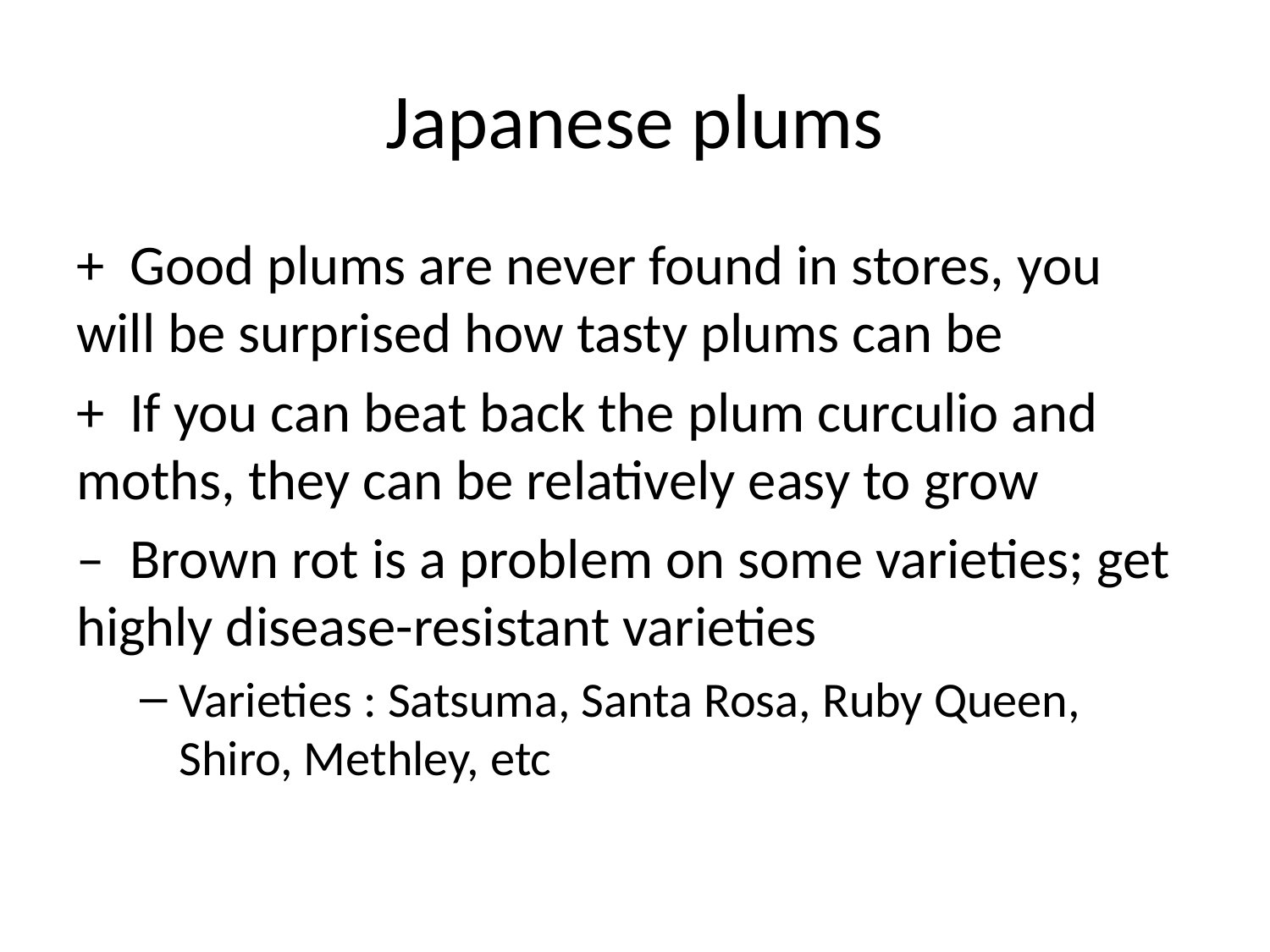

# Japanese plums
+  Good plums are never found in stores, you will be surprised how tasty plums can be
+  If you can beat back the plum curculio and moths, they can be relatively easy to grow
–  Brown rot is a problem on some varieties; get highly disease-resistant varieties
Varieties : Satsuma, Santa Rosa, Ruby Queen, Shiro, Methley, etc